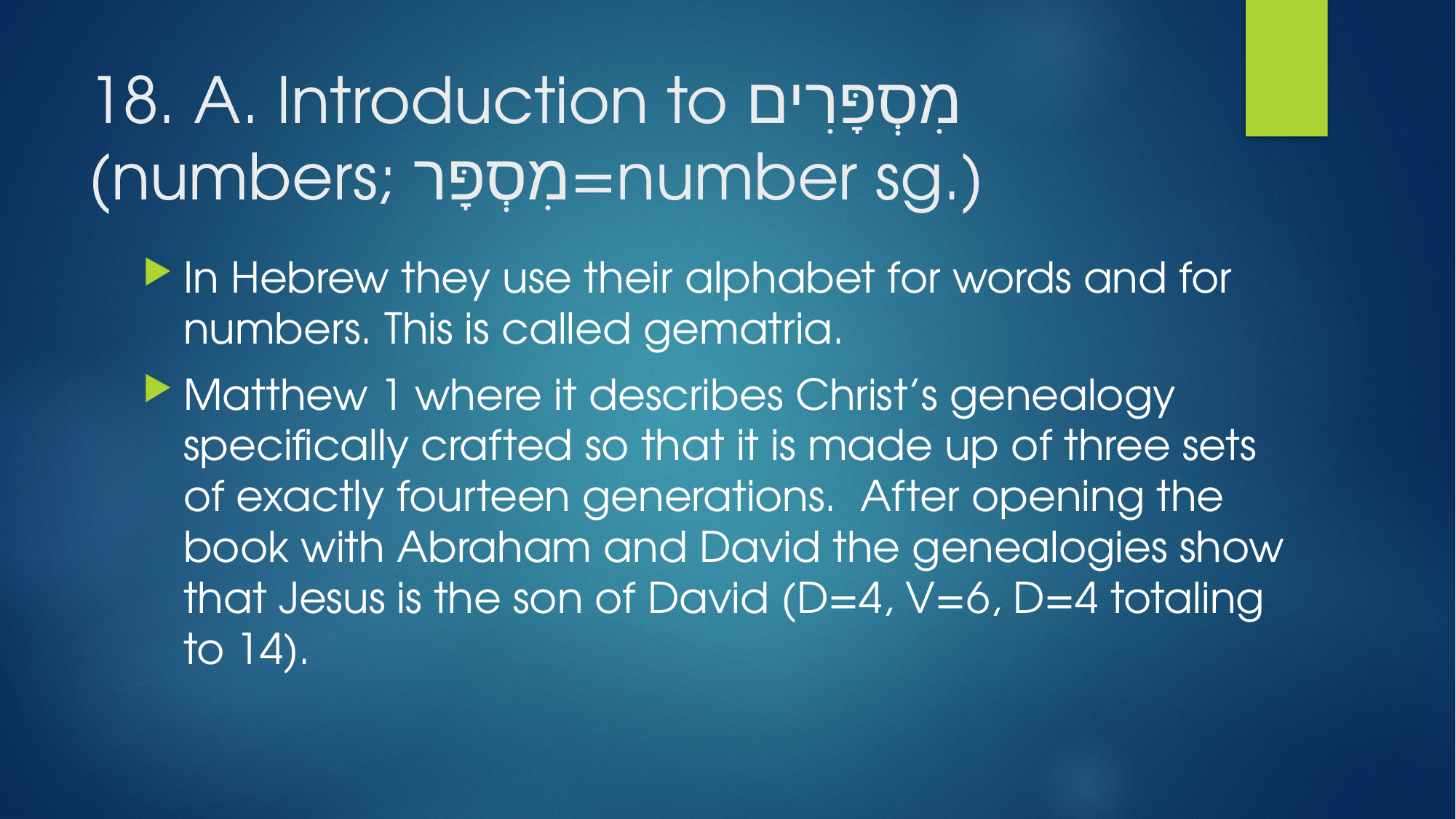

# 18. A. Introduction to מִסְפָּרִים  (numbers; מִסְפָּר=number sg.)
In Hebrew they use their alphabet for words and for numbers. This is called gematria.
Matthew 1 where it describes Christ’s genealogy specifically crafted so that it is made up of three sets of exactly fourteen generations.  After opening the book with Abraham and David the genealogies show that Jesus is the son of David (D=4, V=6, D=4 totaling to 14).